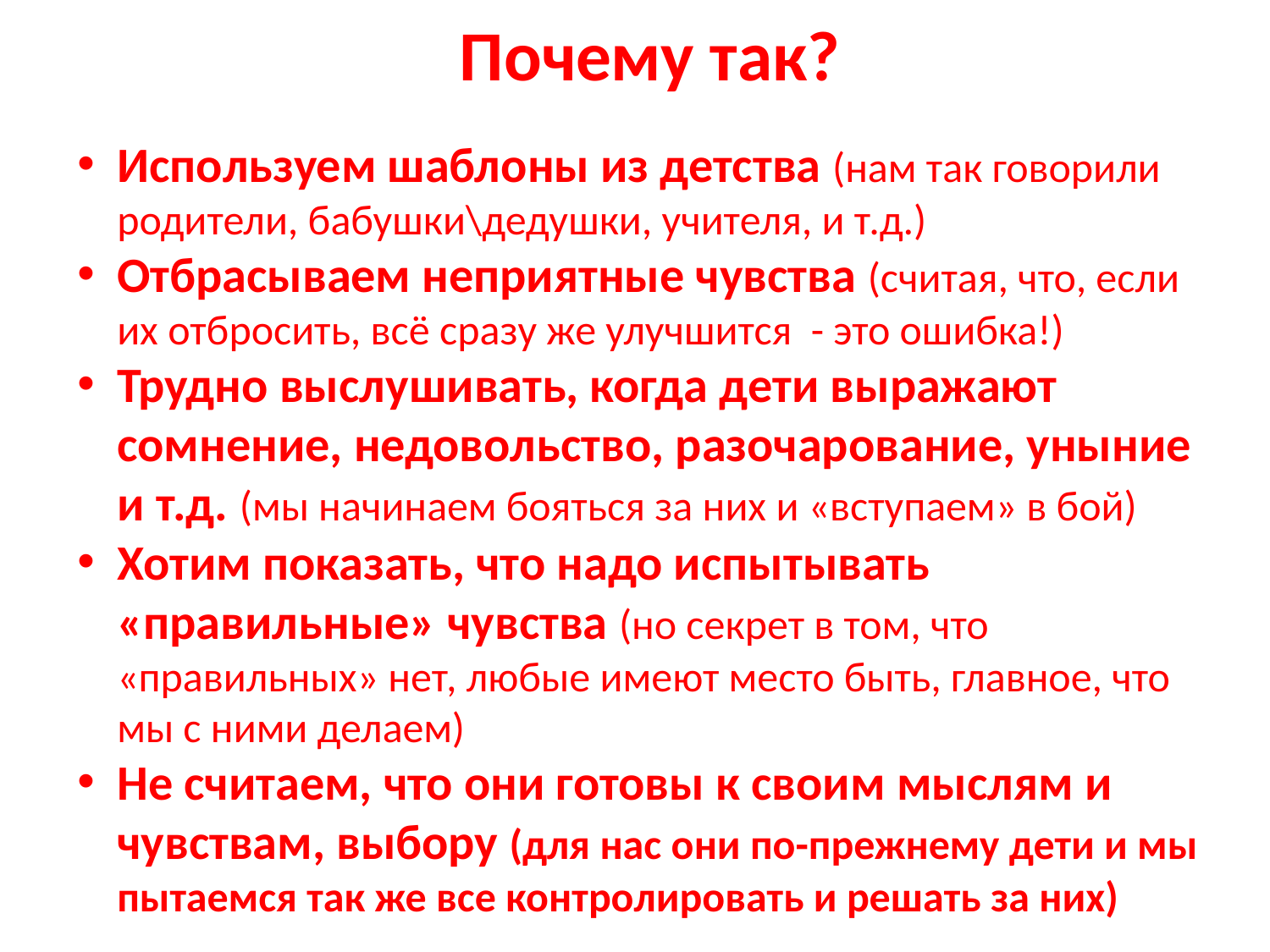

Почему так?

Используем шаблоны из детства (нам так говорили родители, бабушки\дедушки, учителя, и т.д.)
Отбрасываем неприятные чувства (считая, что, если их отбросить, всё сразу же улучшится  - это ошибка!)
Трудно выслушивать, когда дети выражают сомнение, недовольство, разочарование, уныние и т.д. (мы начинаем бояться за них и «вступаем» в бой)
Хотим показать, что надо испытывать «правильные» чувства (но секрет в том, что «правильных» нет, любые имеют место быть, главное, что мы с ними делаем)
Не считаем, что они готовы к своим мыслям и чувствам, выбору (для нас они по-прежнему дети и мы пытаемся так же все контролировать и решать за них)